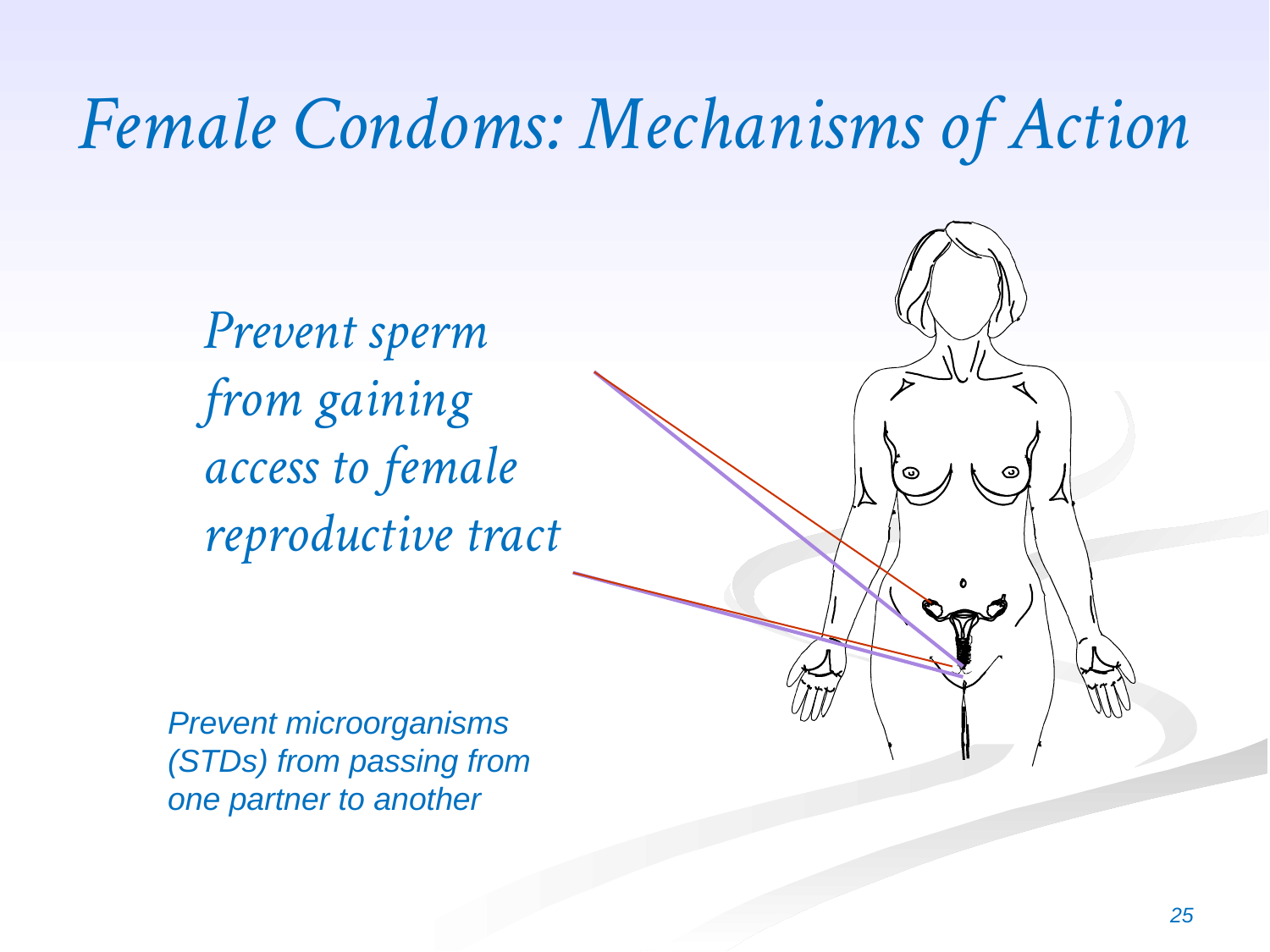

# Female Condoms: Mechanisms of Action

Prevent sperm from gaining access to female reproductive tract

Prevent microorganisms (STDs) from passing from one partner to another
25